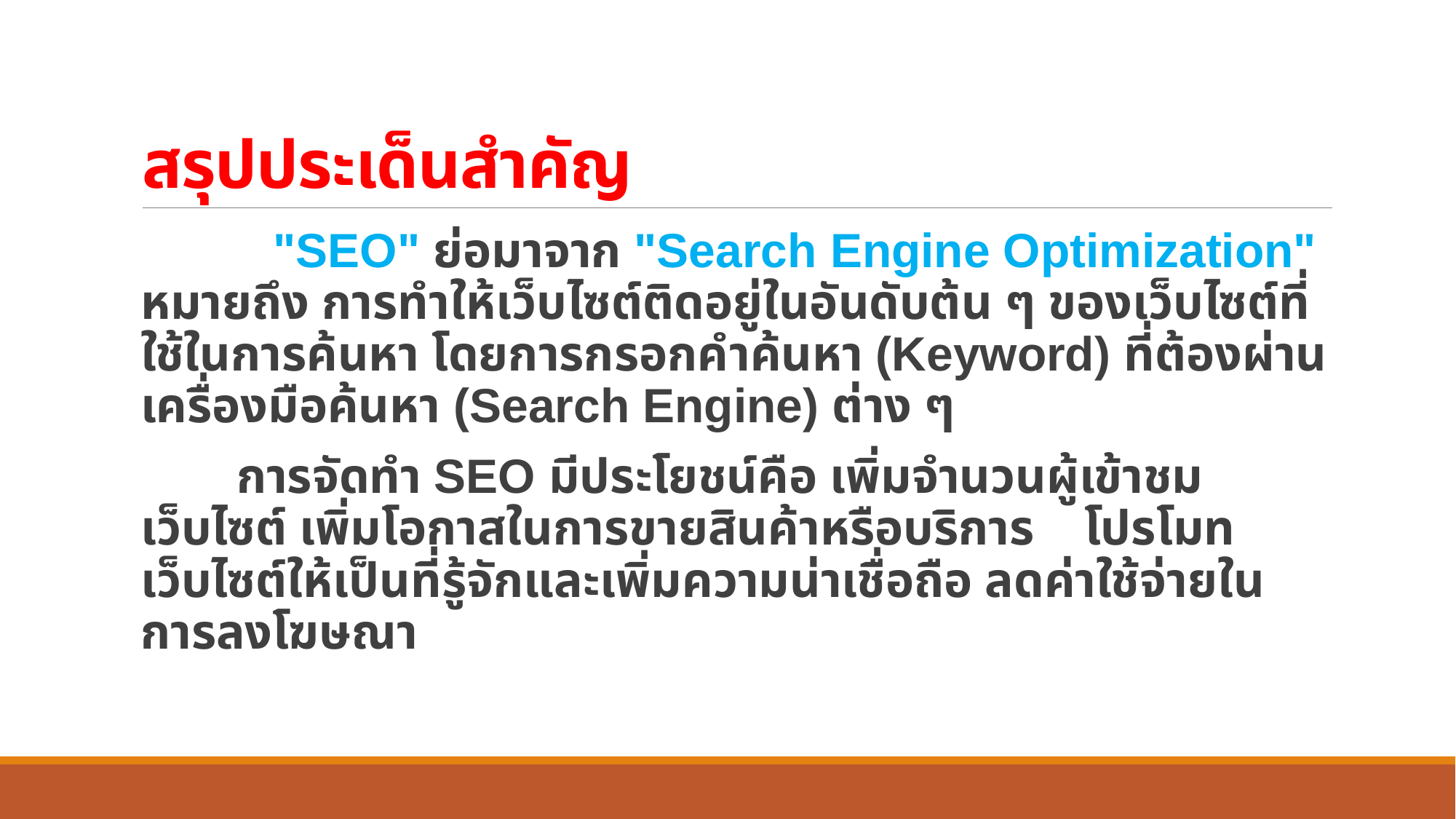

# สรุปประเด็นสำคัญ
          "SEO" ย่อมาจาก "Search Engine Optimization" หมายถึง การทำให้เว็บไซต์ติดอยู่ในอันดับต้น ๆ ของเว็บไซต์ที่ใช้ในการค้นหา โดยการกรอกคำค้นหา (Keyword) ที่ต้องผ่านเครื่องมือค้นหา (Search Engine) ต่าง ๆ
	การจัดทำ SEO มีประโยชน์คือ เพิ่มจำนวนผู้เข้าชมเว็บไซต์ เพิ่มโอกาสในการขายสินค้าหรือบริการ    โปรโมทเว็บไซต์ให้เป็นที่รู้จักและเพิ่มความน่าเชื่อถือ ลดค่าใช้จ่ายในการลงโฆษณา